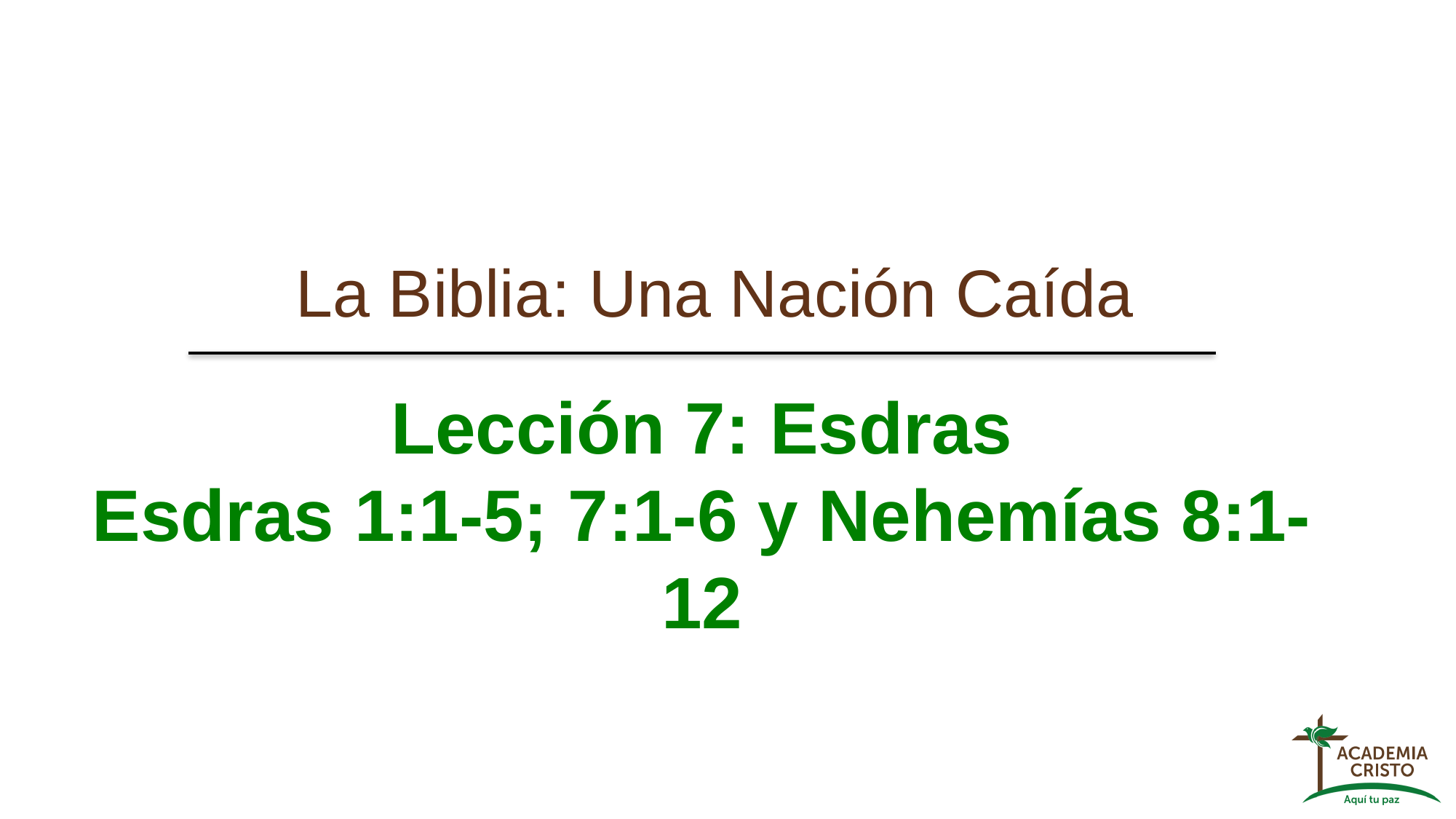

La Biblia: Una Nación Caída

Lección 7: Esdras
Esdras 1:1-5; 7:1-6 y Nehemías 8:1-12